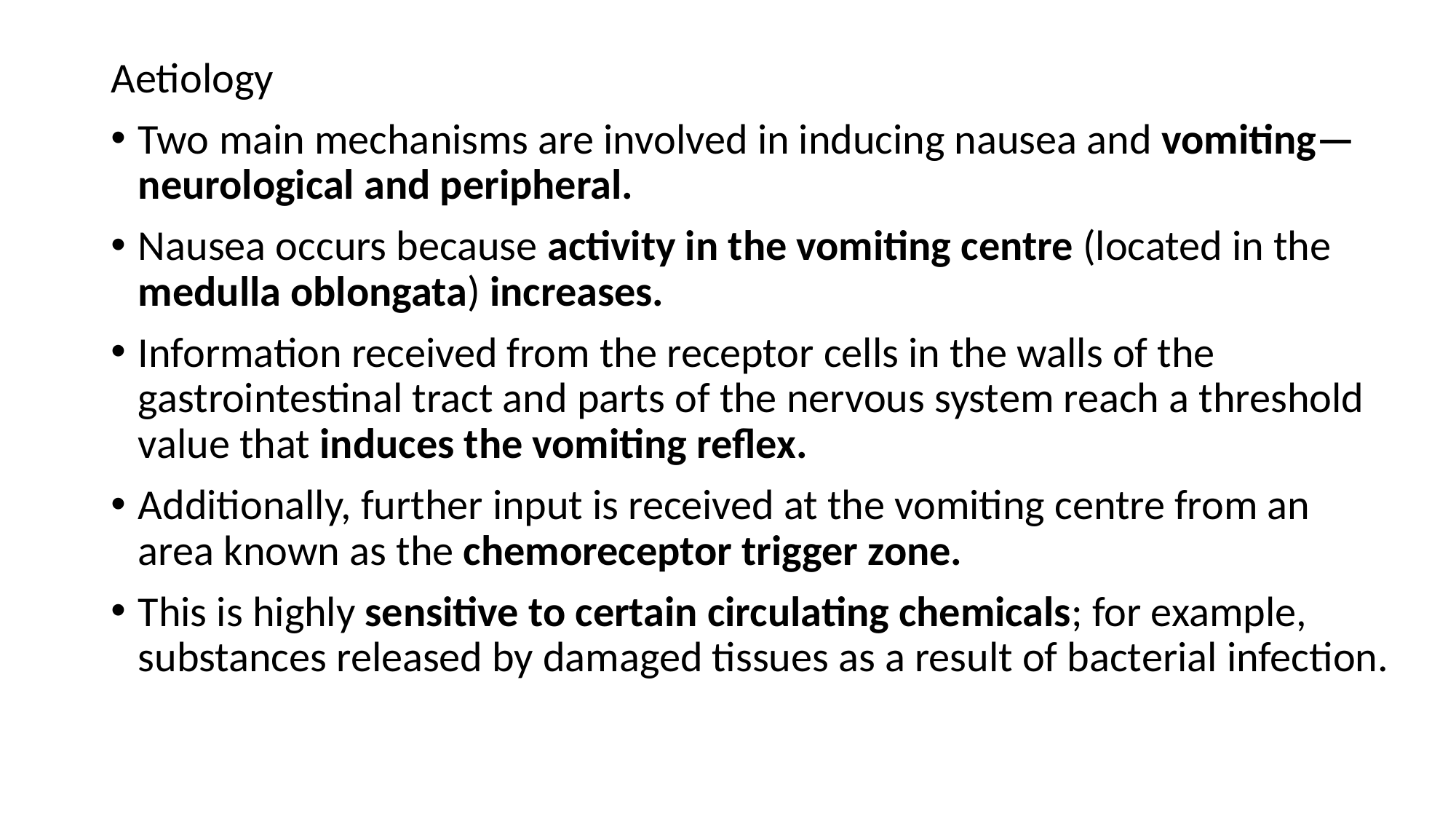

Aetiology
Two main mechanisms are involved in inducing nausea and vomiting—neurological and peripheral.
Nausea occurs because activity in the vomiting centre (located in the medulla oblongata) increases.
Information received from the receptor cells in the walls of the gastrointestinal tract and parts of the nervous system reach a threshold value that induces the vomiting reflex.
Additionally, further input is received at the vomiting centre from an area known as the chemoreceptor trigger zone.
This is highly sensitive to certain circulating chemicals; for example, substances released by damaged tissues as a result of bacterial infection.